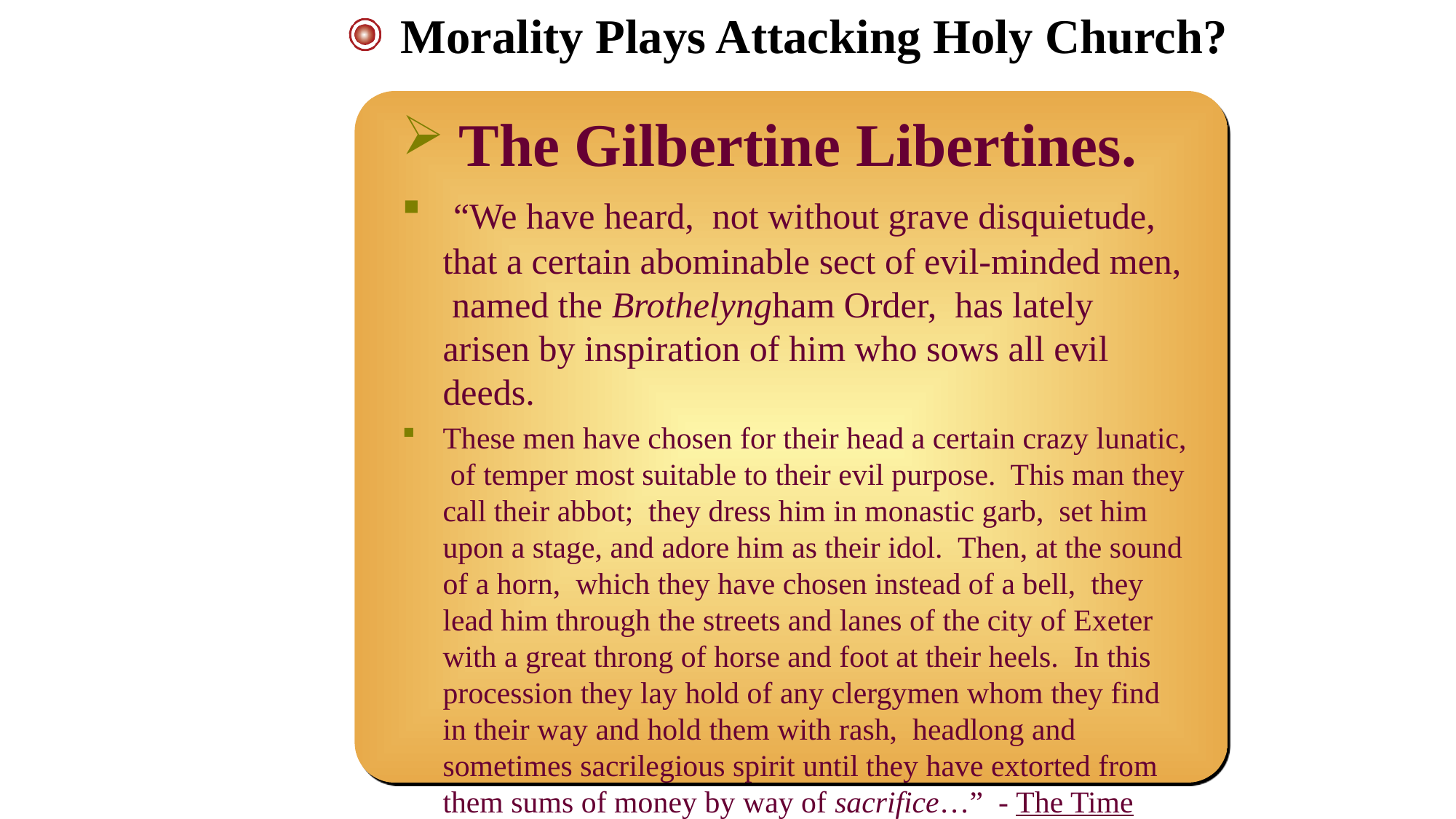

Morality Plays Attacking Holy Church?

 The Gilbertine Libertines.
 “We have heard,  not without grave disquietude,  that a certain abominable sect of evil-minded men,  named the Brothelyngham Order,  has lately arisen by inspiration of him who sows all evil deeds.
These men have chosen for their head a certain crazy lunatic,  of temper most suitable to their evil purpose.  This man they call their abbot;  they dress him in monastic garb,  set him upon a stage, and adore him as their idol.  Then, at the sound of a horn,  which they have chosen instead of a bell,  they lead him through the streets and lanes of the city of Exeter with a great throng of horse and foot at their heels.  In this procession they lay hold of any clergymen whom they find in their way and hold them with rash,  headlong and sometimes sacrilegious spirit until they have extorted from them sums of money by way of sacrifice…”  - The Time Traveler’s Guide